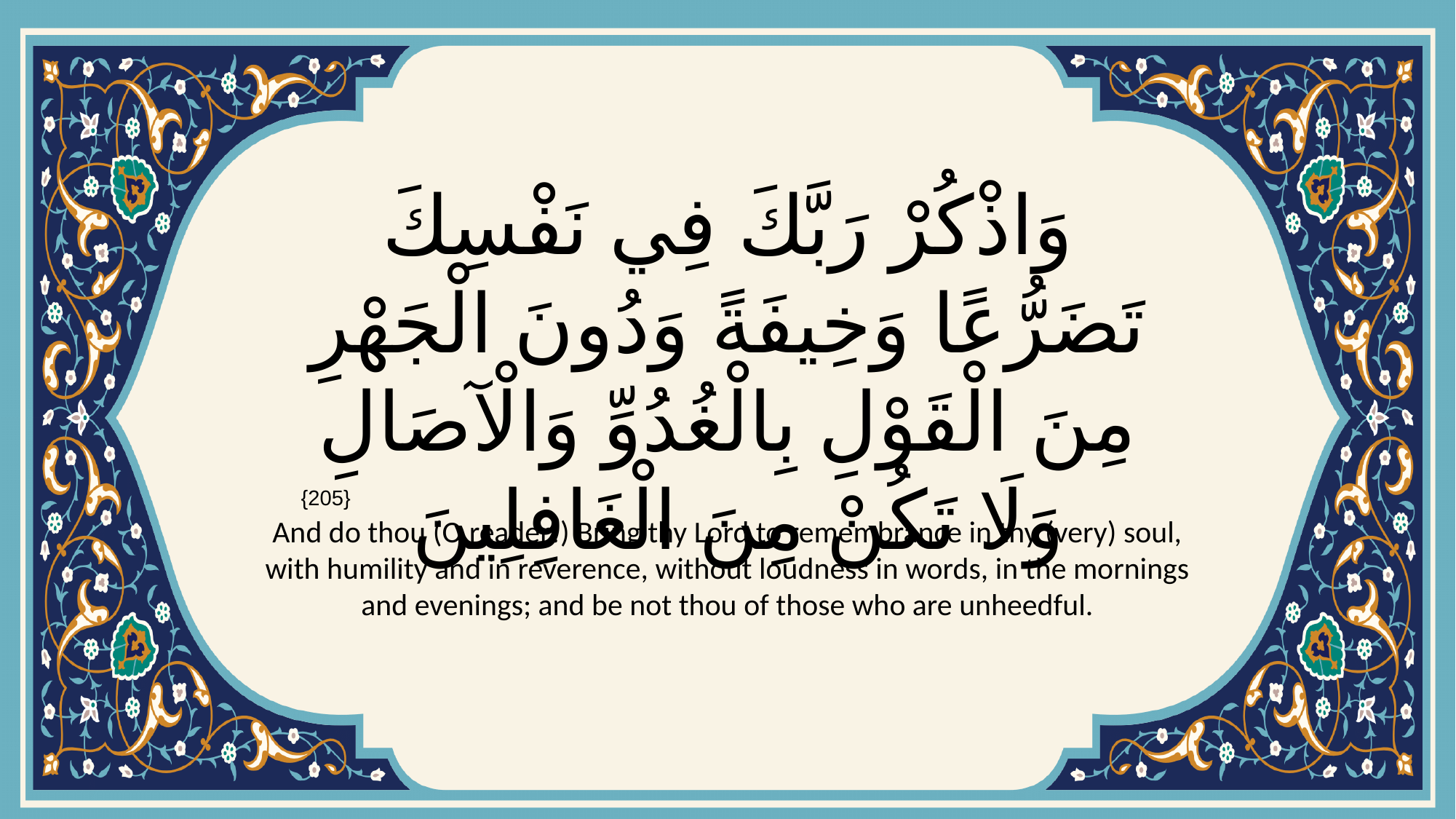

# وَاذْكُرْ رَبَّكَ فِي نَفْسِكَ تَضَرُّعًا وَخِيفَةً وَدُونَ الْجَهْرِ مِنَ الْقَوْلِ بِالْغُدُوِّ وَالْآصَالِ وَلَا تَكُنْ مِنَ الْغَافِلِينَ
{205}
And do thou (O reader!) Bring thy Lord to remembrance in thy (very) soul, with humility and in reverence, without loudness in words, in the mornings and evenings; and be not thou of those who are unheedful.